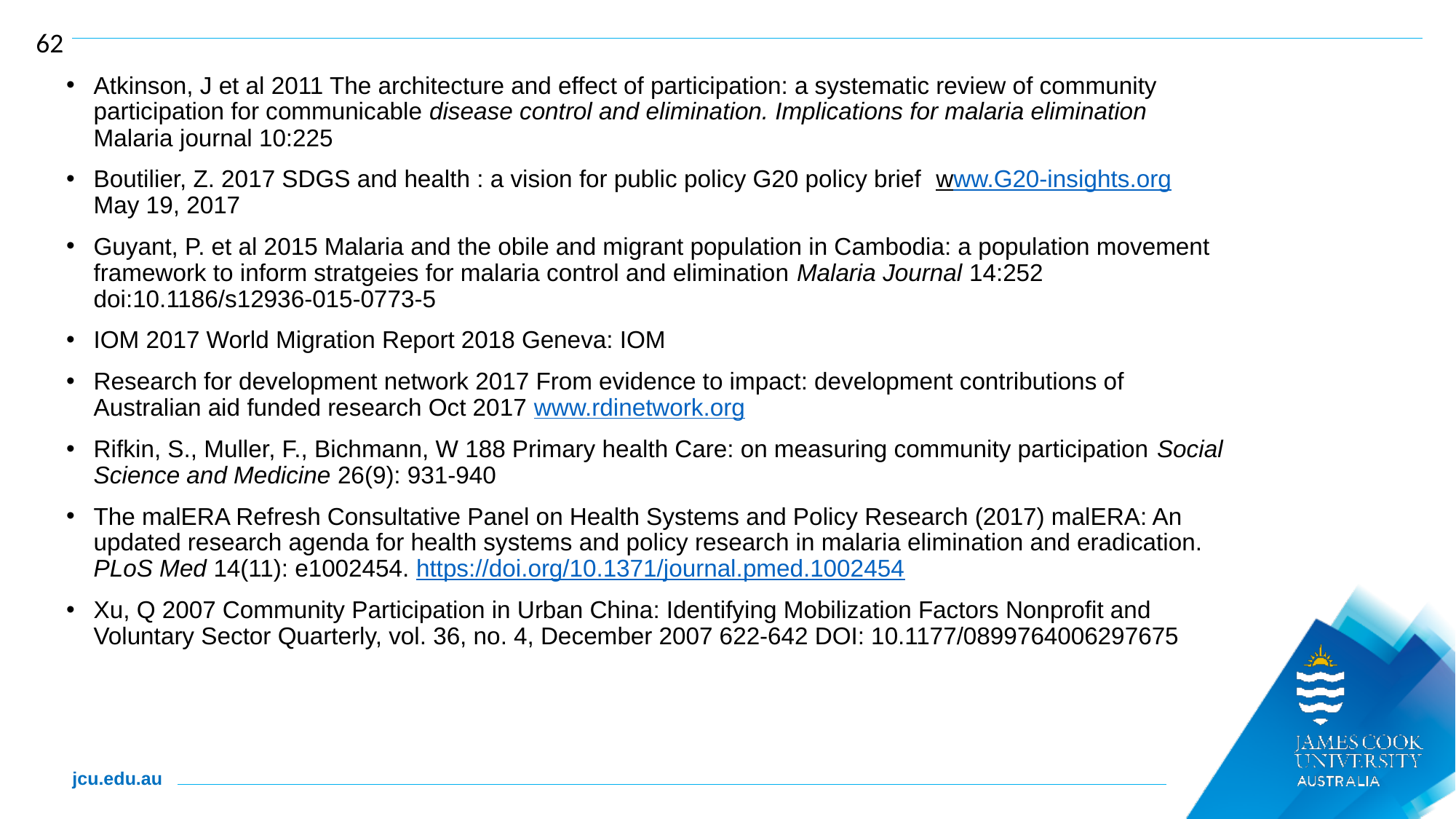

62
Atkinson, J et al 2011 The architecture and effect of participation: a systematic review of community participation for communicable disease control and elimination. Implications for malaria elimination Malaria journal 10:225
Boutilier, Z. 2017 SDGS and health : a vision for public policy G20 policy brief  www.G20-insights.org May 19, 2017
Guyant, P. et al 2015 Malaria and the obile and migrant population in Cambodia: a population movement framework to inform stratgeies for malaria control and elimination Malaria Journal 14:252 doi:10.1186/s12936-015-0773-5
IOM 2017 World Migration Report 2018 Geneva: IOM
Research for development network 2017 From evidence to impact: development contributions of Australian aid funded research Oct 2017 www.rdinetwork.org
Rifkin, S., Muller, F., Bichmann, W 188 Primary health Care: on measuring community participation Social Science and Medicine 26(9): 931-940
The malERA Refresh Consultative Panel on Health Systems and Policy Research (2017) malERA: An updated research agenda for health systems and policy research in malaria elimination and eradication. PLoS Med 14(11): e1002454. https://doi.org/10.1371/journal.pmed.1002454
Xu, Q 2007 Community Participation in Urban China: Identifying Mobilization Factors Nonprofit and Voluntary Sector Quarterly, vol. 36, no. 4, December 2007 622-642 DOI: 10.1177/0899764006297675